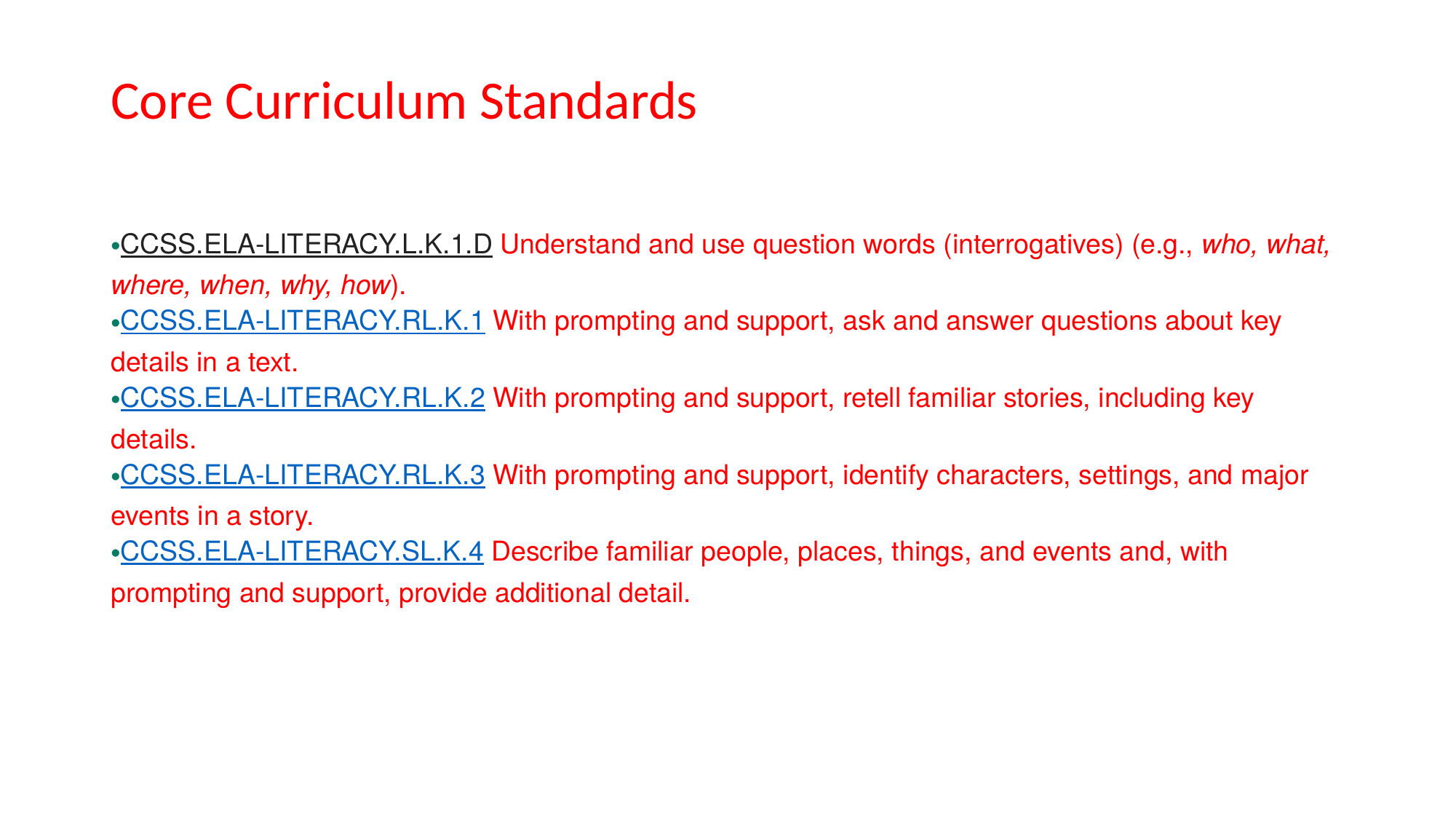

# Core Curriculum Standards
CCSS.ELA-LITERACY.L.K.1.D Understand and use question words (interrogatives) (e.g., who, what, where, when, why, how).
CCSS.ELA-LITERACY.RL.K.1 With prompting and support, ask and answer questions about key details in a text.
CCSS.ELA-LITERACY.RL.K.2 With prompting and support, retell familiar stories, including key details.
CCSS.ELA-LITERACY.RL.K.3 With prompting and support, identify characters, settings, and major events in a story.
CCSS.ELA-LITERACY.SL.K.4 Describe familiar people, places, things, and events and, with prompting and support, provide additional detail.